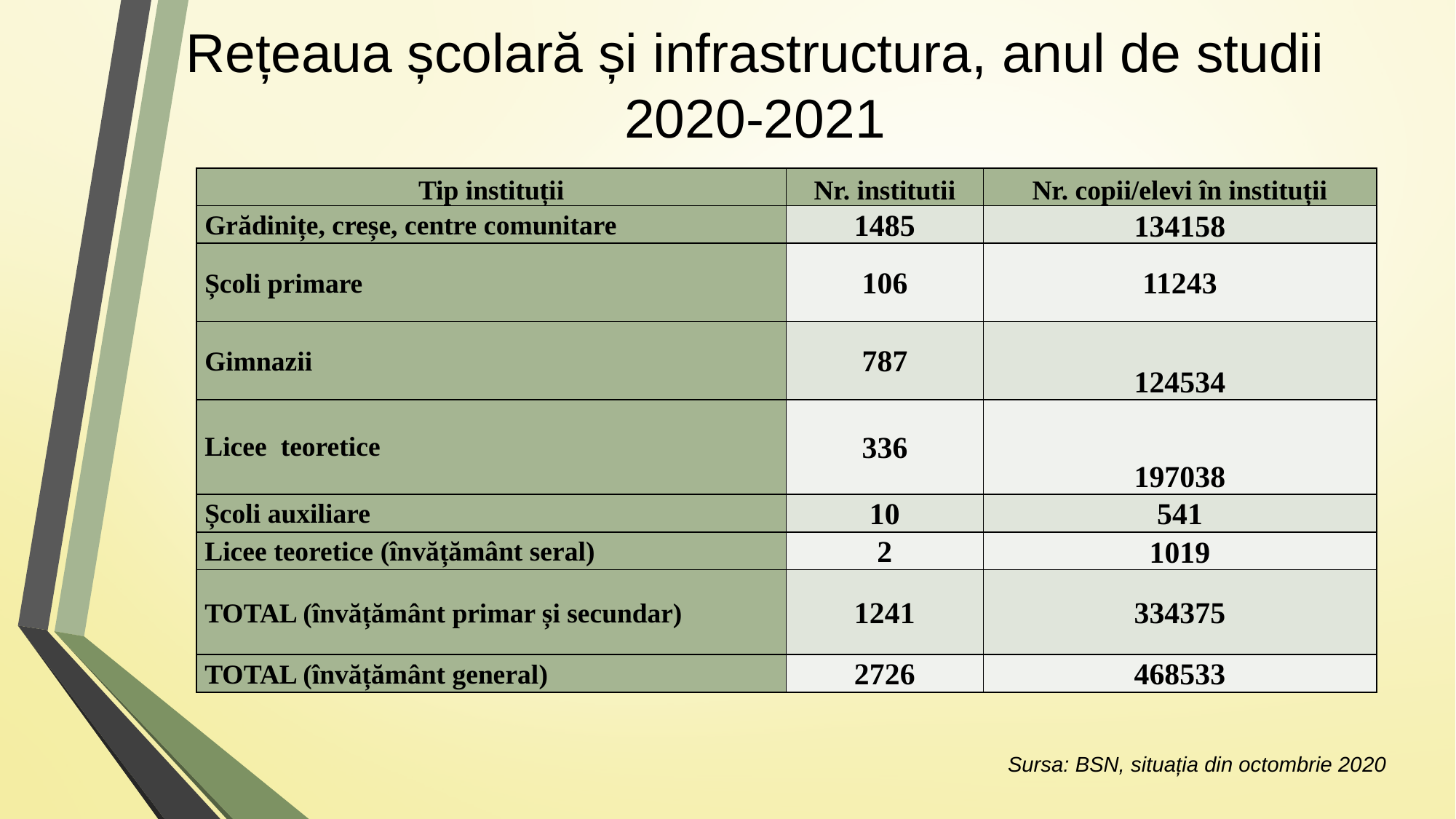

# Rețeaua școlară și infrastructura, anul de studii 2020-2021
| Tip instituții | Nr. institutii | Nr. copii/elevi în instituții |
| --- | --- | --- |
| Grădinițe, creșe, centre comunitare | 1485 | 134158 |
| Școli primare | 106 | 11243 |
| Gimnazii | 787 | 124534 |
| Licee teoretice | 336 | 197038 |
| Școli auxiliare | 10 | 541 |
| Licee teoretice (învățământ seral) | 2 | 1019 |
| TOTAL (învățământ primar și secundar) | 1241 | 334375 |
| TOTAL (învățământ general) | 2726 | 468533 |
Sursa: BSN, situația din octombrie 2020